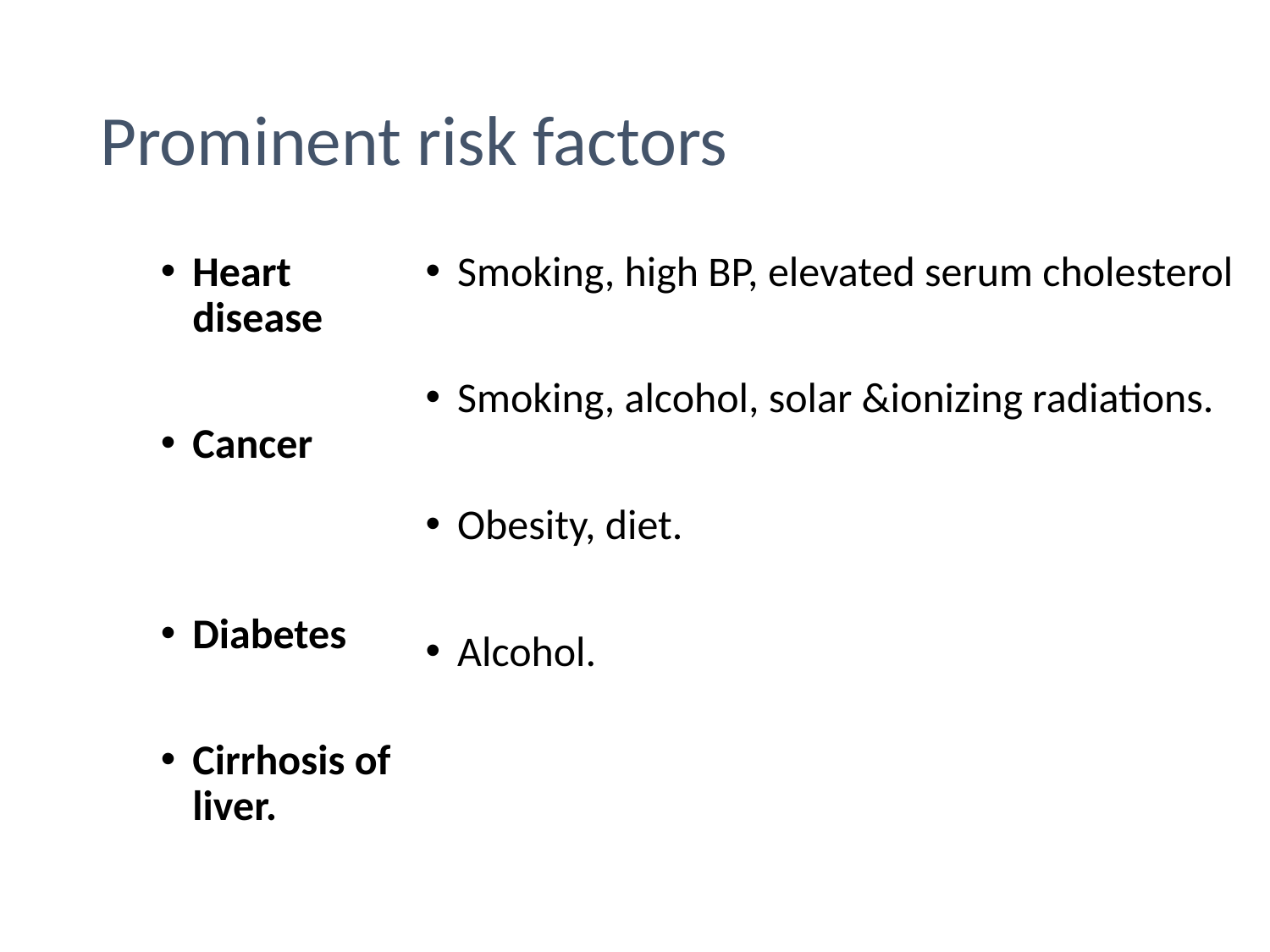

# Prominent risk factors
Heart disease

Cancer

Diabetes

Cirrhosis of liver.
Smoking, high BP, elevated serum cholesterol

Smoking, alcohol, solar &ionizing radiations.

Obesity, diet.

Alcohol.